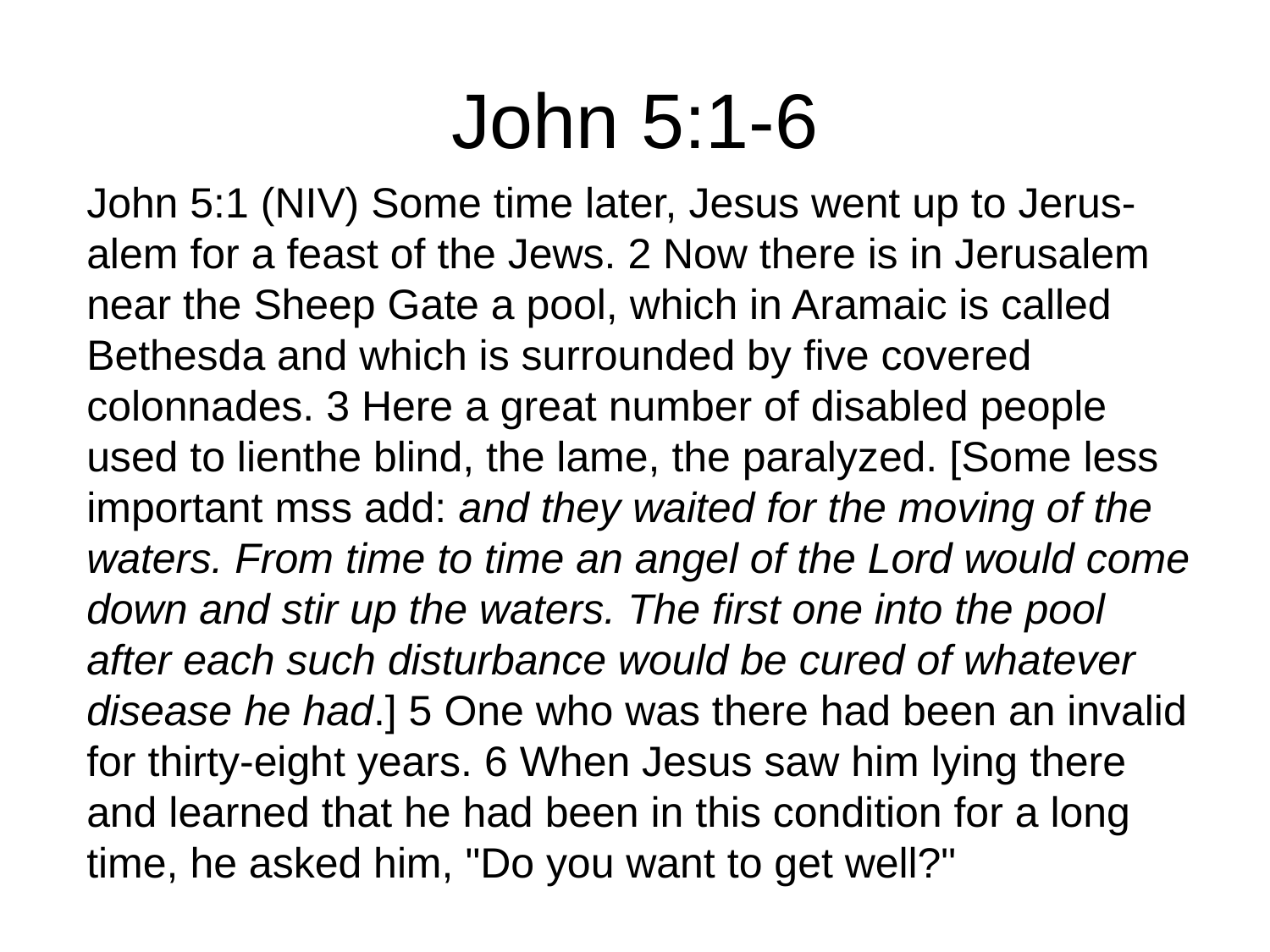

# John 5:1-6
John 5:1 (NIV) Some time later, Jesus went up to Jerus-alem for a feast of the Jews. 2 Now there is in Jerusalem near the Sheep Gate a pool, which in Aramaic is called Bethesda and which is surrounded by five covered colonnades. 3 Here a great number of disabled people used to lienthe blind, the lame, the paralyzed. [Some less important mss add: and they waited for the moving of the waters. From time to time an angel of the Lord would come down and stir up the waters. The first one into the pool after each such disturbance would be cured of whatever disease he had.] 5 One who was there had been an invalid for thirty-eight years. 6 When Jesus saw him lying there and learned that he had been in this condition for a long time, he asked him, "Do you want to get well?"